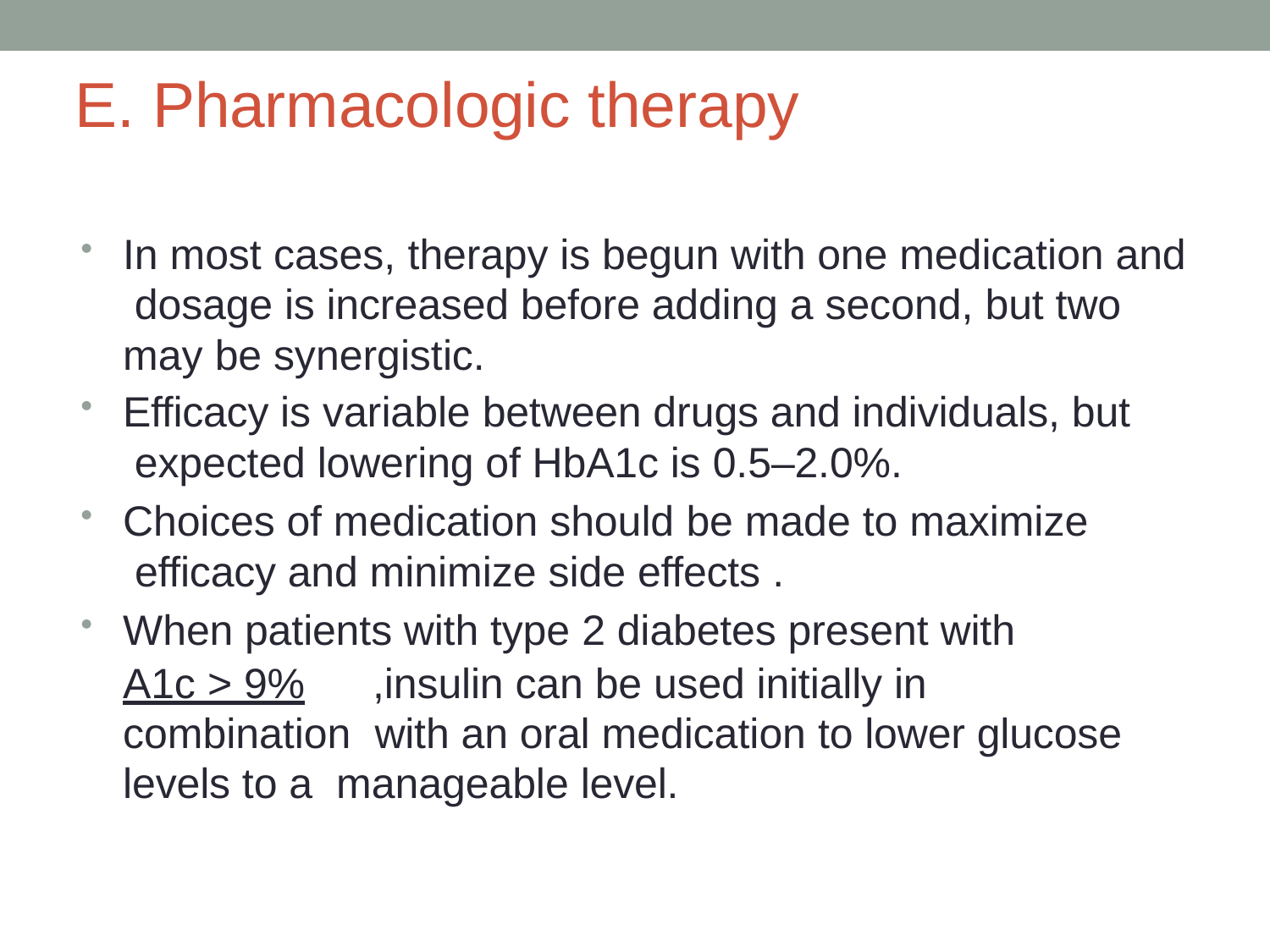

# E. Pharmacologic therapy
In most cases, therapy is begun with one medication and  dosage is increased before adding a second, but two  may be synergistic.
Efficacy is variable between drugs and individuals, but  expected lowering of HbA1c is 0.5–2.0%.
Choices of medication should be made to maximize  efficacy and minimize side effects .
When patients with type 2 diabetes present with
A1c > 9%	,insulin can be used initially in combination  with an oral medication to lower glucose levels to a  manageable level.